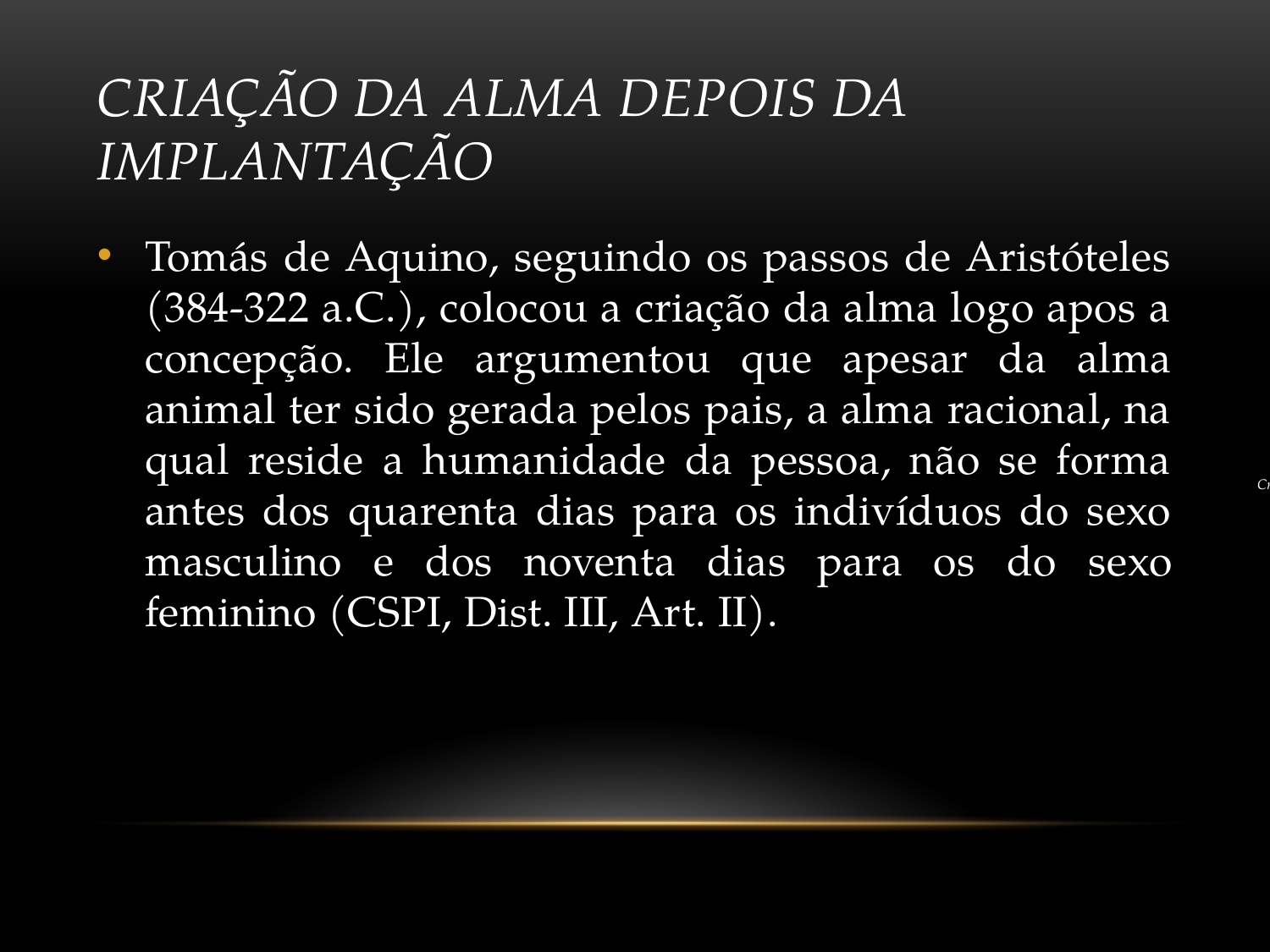

# Criação da Alma depois da Implantação
Tomás de Aquino, seguindo os passos de Aristóteles (384-322 a.C.), colocou a criação da alma logo apos a concepção. Ele argumentou que apesar da alma animal ter sido gerada pelos pais, a alma racional, na qual reside a humanidade da pessoa, não se forma antes dos quarenta dias para os indivíduos do sexo masculino e dos noventa dias para os do sexo feminino (CSPI, Dist. III, Art. II).
Criacao da Alma depois da Implantacao